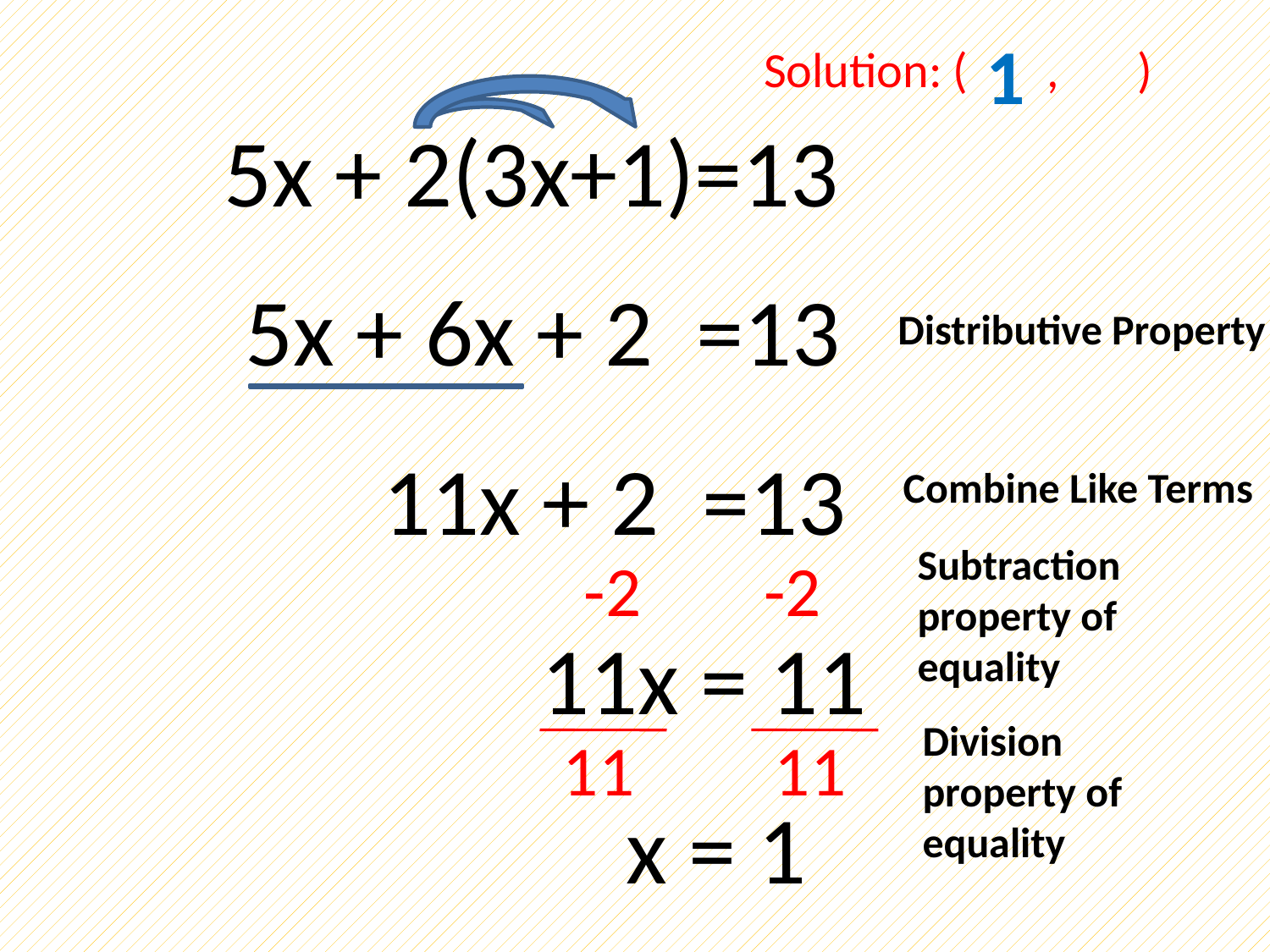

1
Solution: (       ,       )

5x + 2(3x+1)=13
5x + 6x + 2  =13
Distributive Property

11x + 2  =13
Combine Like Terms
Subtraction property of equality
-2
-2
11x = 11
Division property of equality
11
11
x = 1